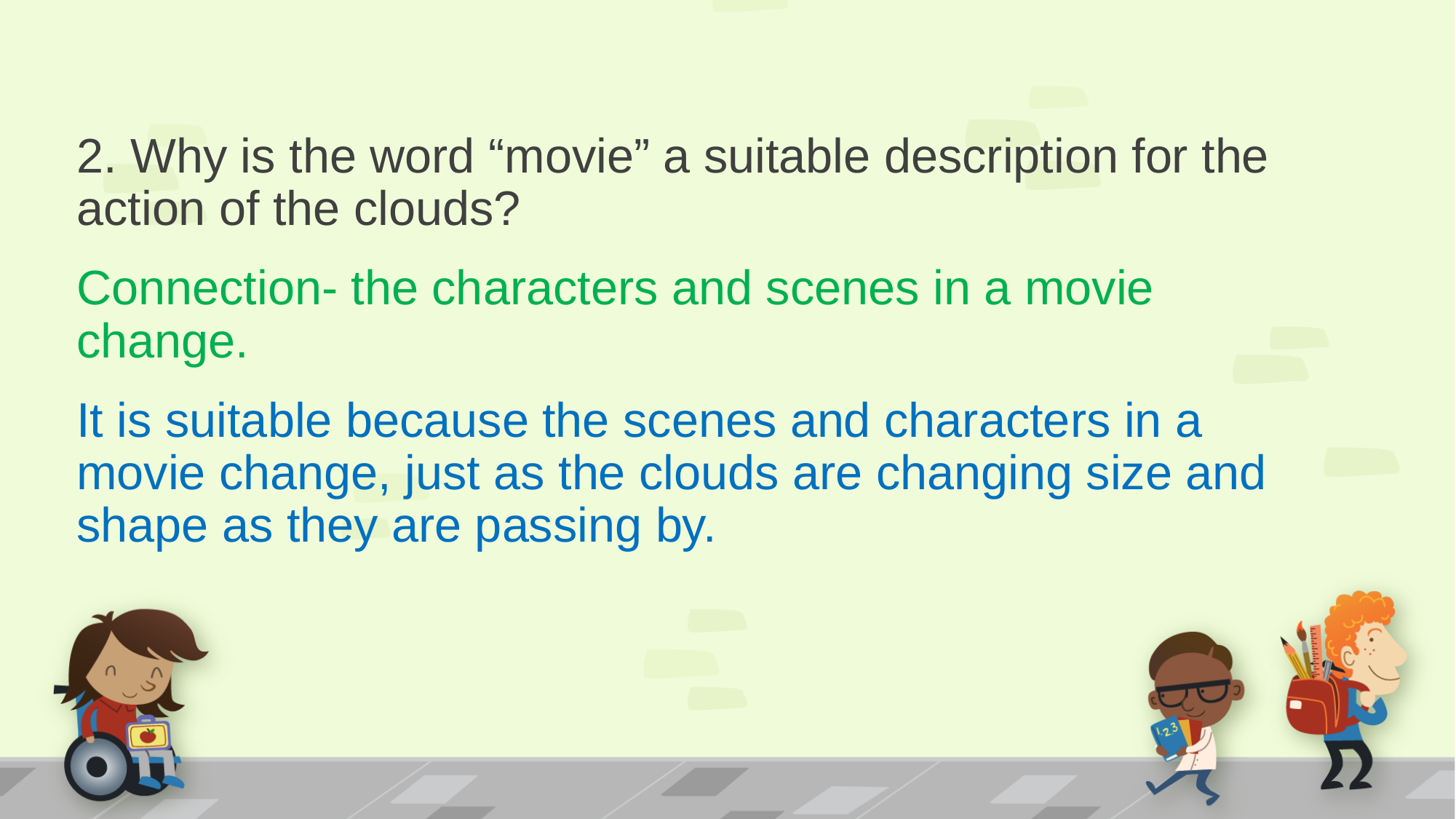

2. Why is the word “movie” a suitable description for the action of the clouds?
Connection- the characters and scenes in a movie change.
It is suitable because the scenes and characters in a movie change, just as the clouds are changing size and shape as they are passing by.